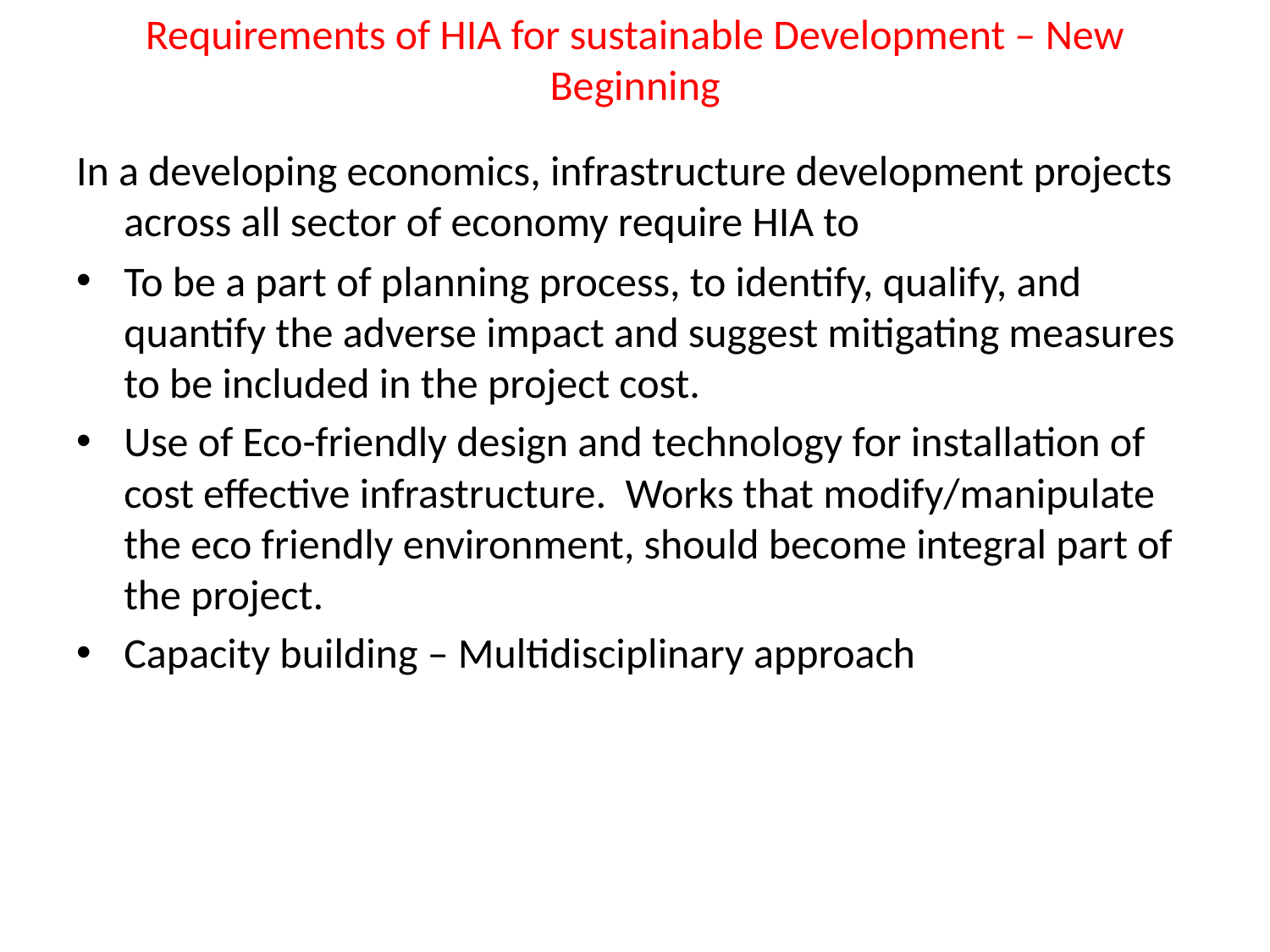

# Requirements of HIA for sustainable Development – New Beginning
In a developing economics, infrastructure development projects across all sector of economy require HIA to
To be a part of planning process, to identify, qualify, and quantify the adverse impact and suggest mitigating measures to be included in the project cost.
Use of Eco-friendly design and technology for installation of cost effective infrastructure.  Works that modify/manipulate the eco friendly environment, should become integral part of the project.
Capacity building – Multidisciplinary approach